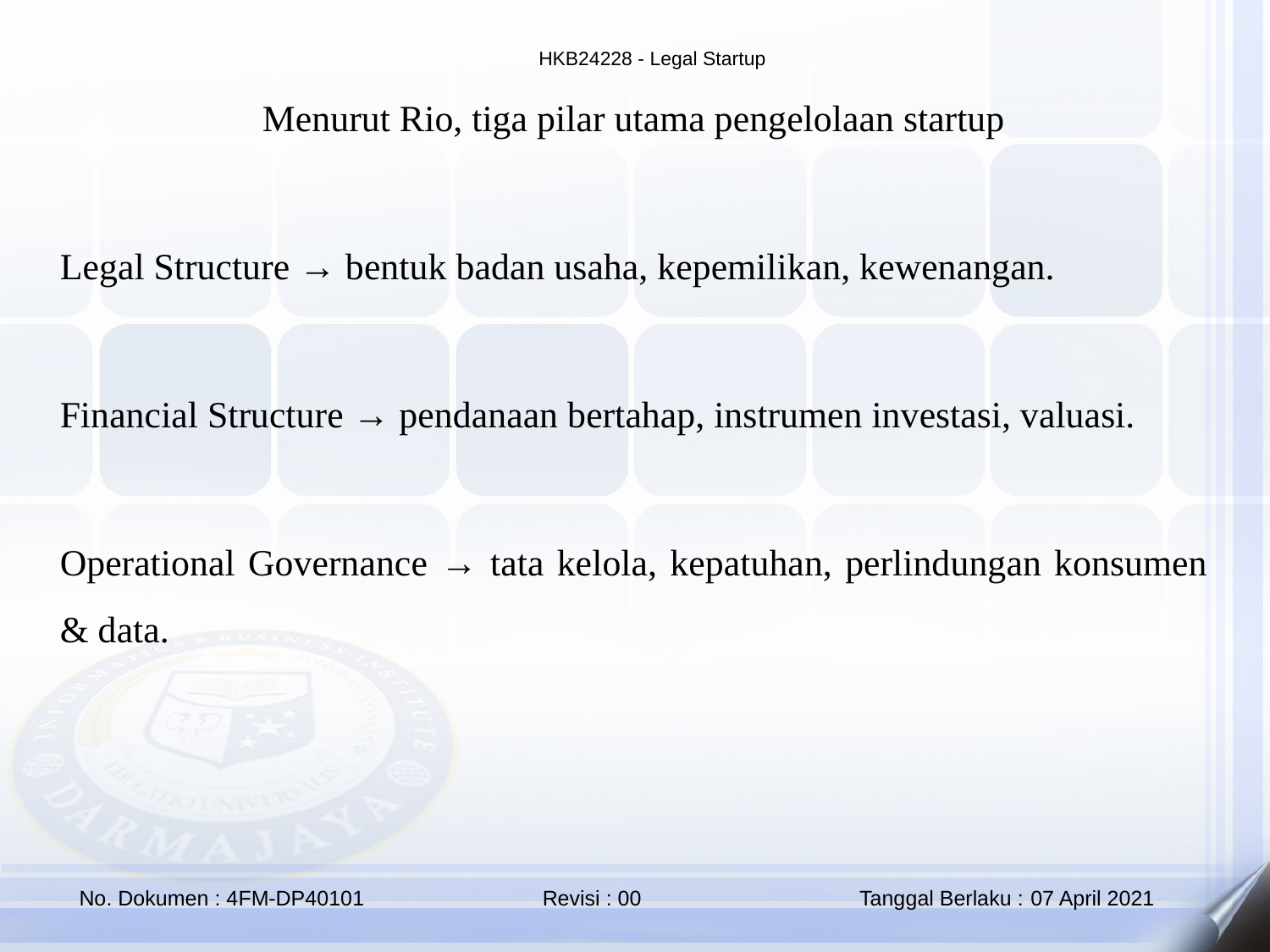

Menurut Rio, tiga pilar utama pengelolaan startup

Legal Structure → bentuk badan usaha, kepemilikan, kewenangan.

Financial Structure → pendanaan bertahap, instrumen investasi, valuasi.

Operational Governance → tata kelola, kepatuhan, perlindungan konsumen & data.